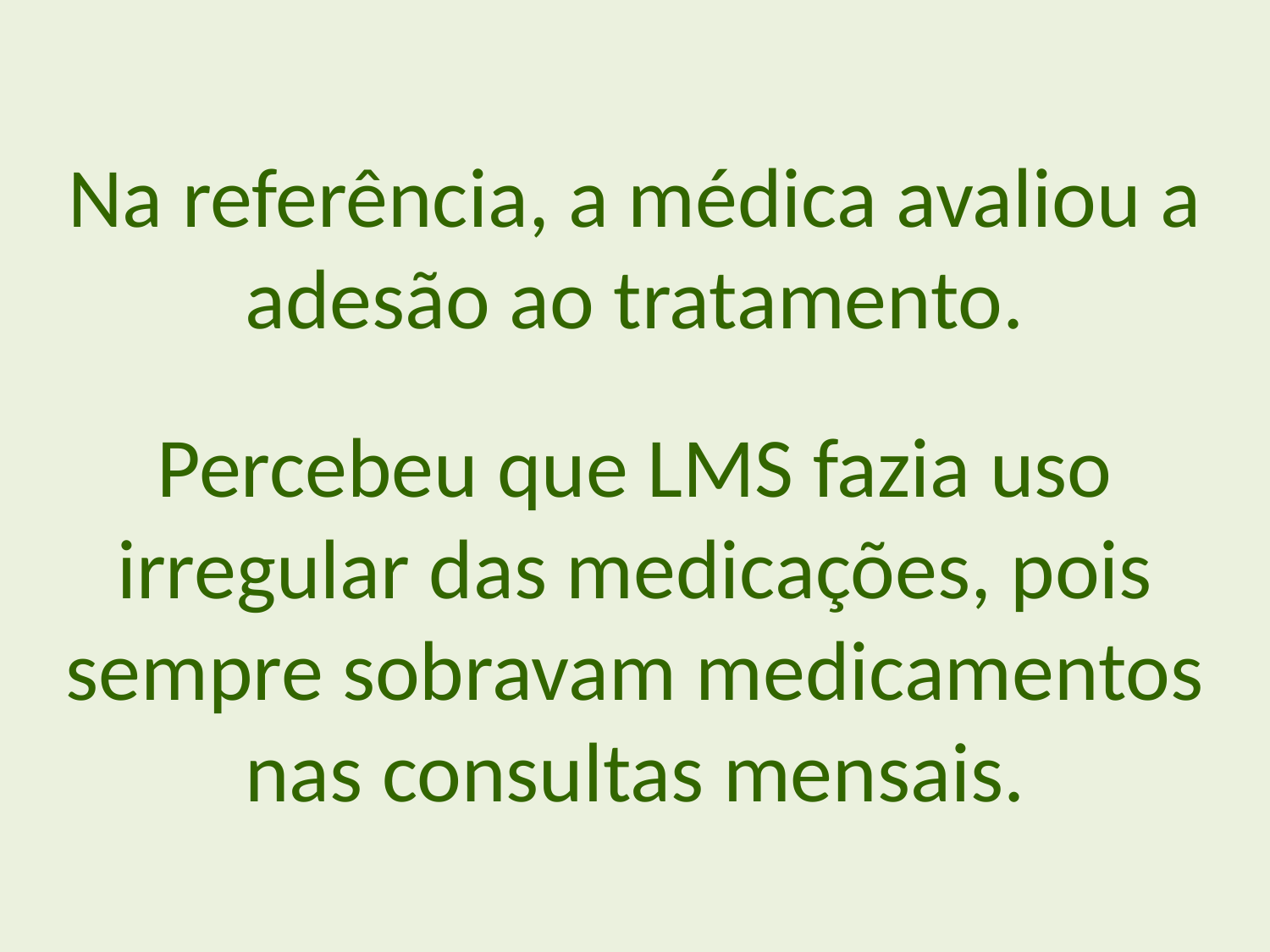

Na referência, a médica avaliou a adesão ao tratamento.

Percebeu que LMS fazia uso irregular das medicações, pois sempre sobravam medicamentos nas consultas mensais.